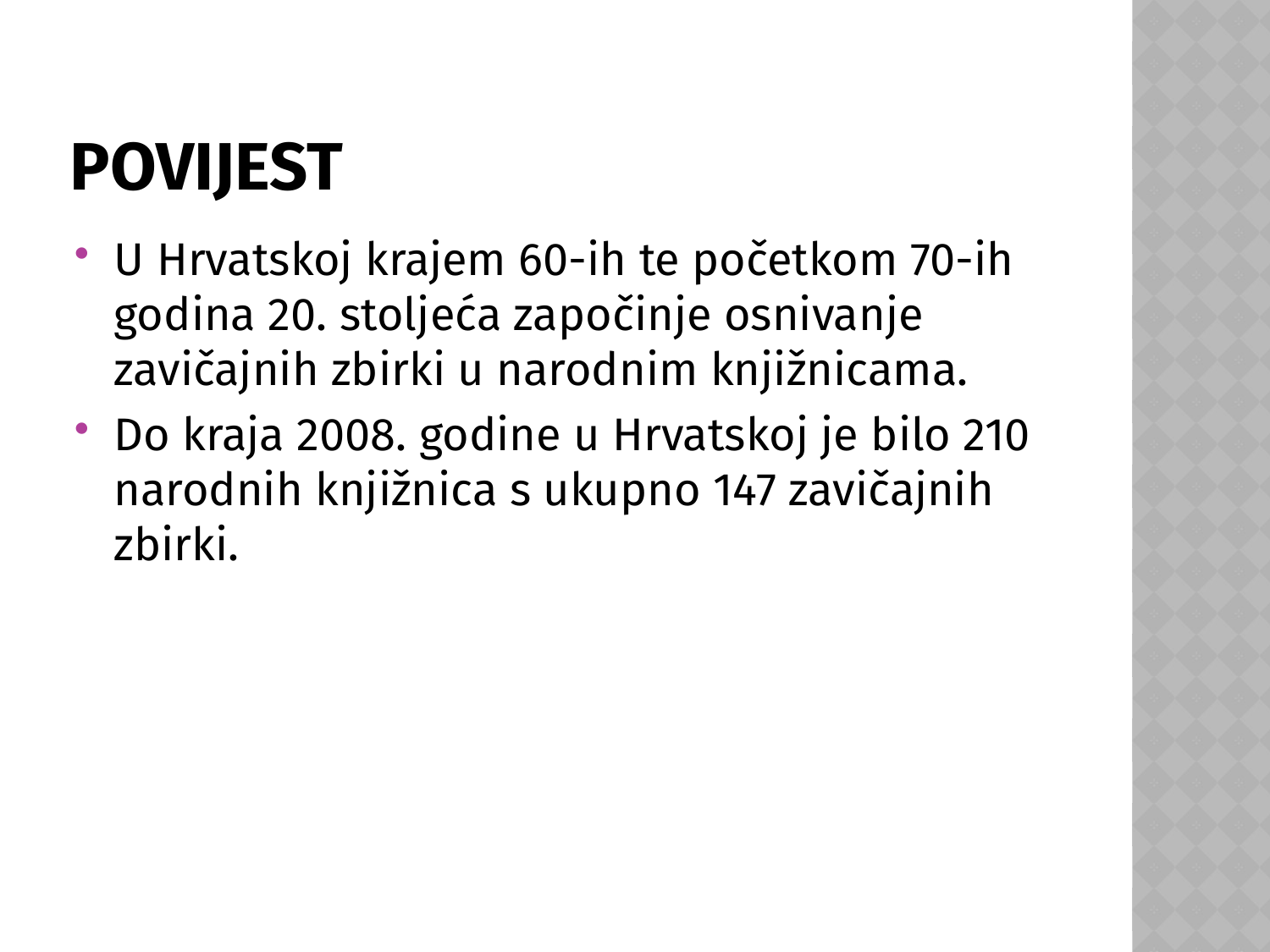

# povijest
U Hrvatskoj krajem 60-ih te početkom 70-ih godina 20. stoljeća započinje osnivanje zavičajnih zbirki u narodnim knjižnicama.
Do kraja 2008. godine u Hrvatskoj je bilo 210 narodnih knjižnica s ukupno 147 zavičajnih zbirki.